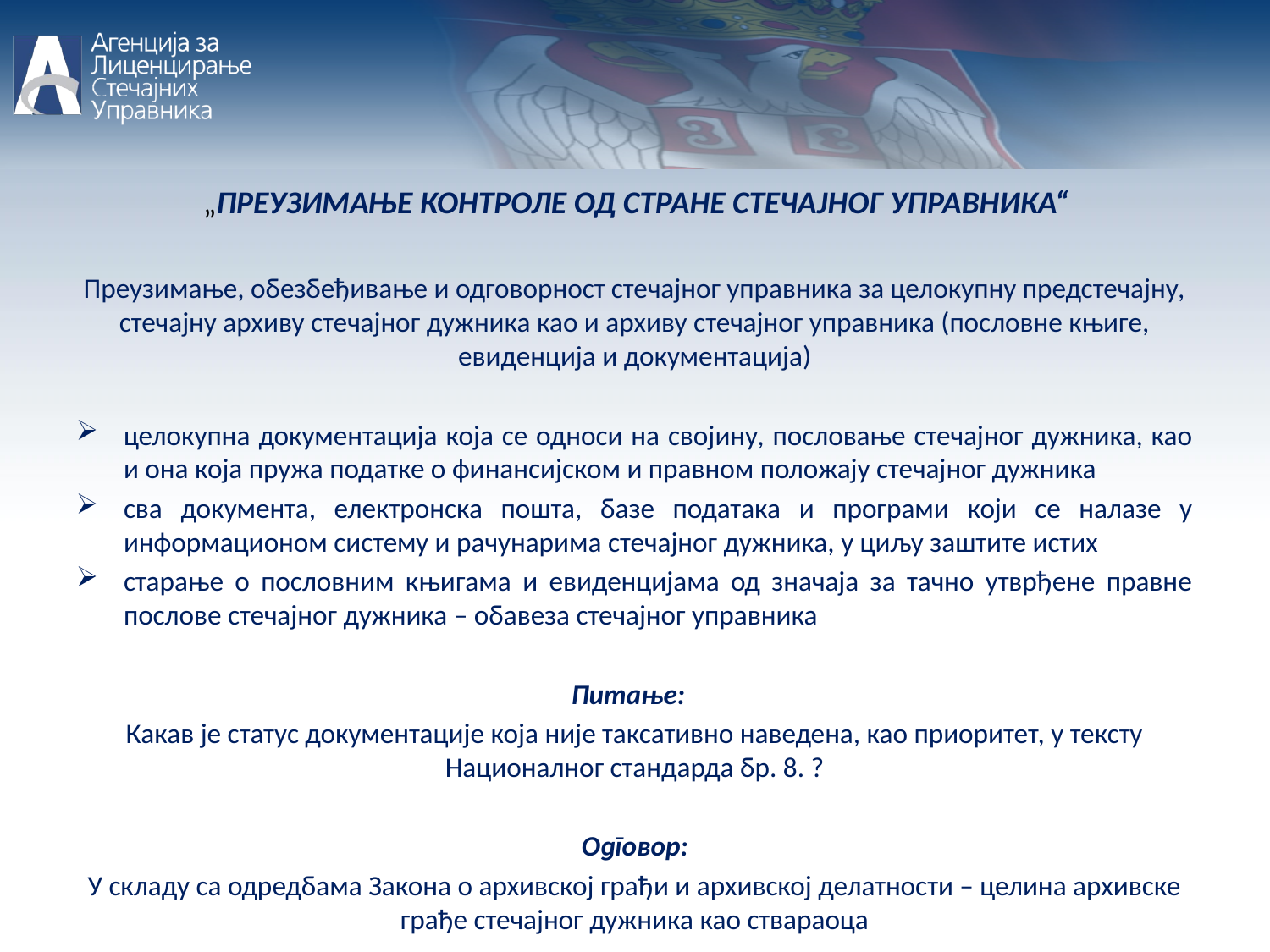

„ПРЕУЗИМАЊЕ КОНТРОЛЕ ОД СТРАНЕ СТЕЧАЈНОГ УПРАВНИКА“

Преузимање, обезбеђивање и одговорност стечајног управника за целокупну предстечајну, стечајну архиву стечајног дужника као и архиву стечајног управника (пословне књиге, евиденција и документација)

целокупна документација која се односи на својину, пословање стечајног дужника, као и она која пружа податке о финансијском и правном положају стечајног дужника
сва документа, електронска пошта, базе података и програми који се налазе у информационом систему и рачунарима стечајног дужника, у циљу заштите истих
старање о пословним књигама и евиденцијама од значаја за тачно утврђене правне послове стечајног дужника – обавеза стечајног управника

			                  Питање:
Какав је статус документације која није таксативно наведена, као приоритет, у тексту Националног стандарда бр. 8. ?

Одговор:
У складу са одредбама Закона о архивској грађи и архивској делатности – целина архивске грађе стечајног дужника као ствараоца